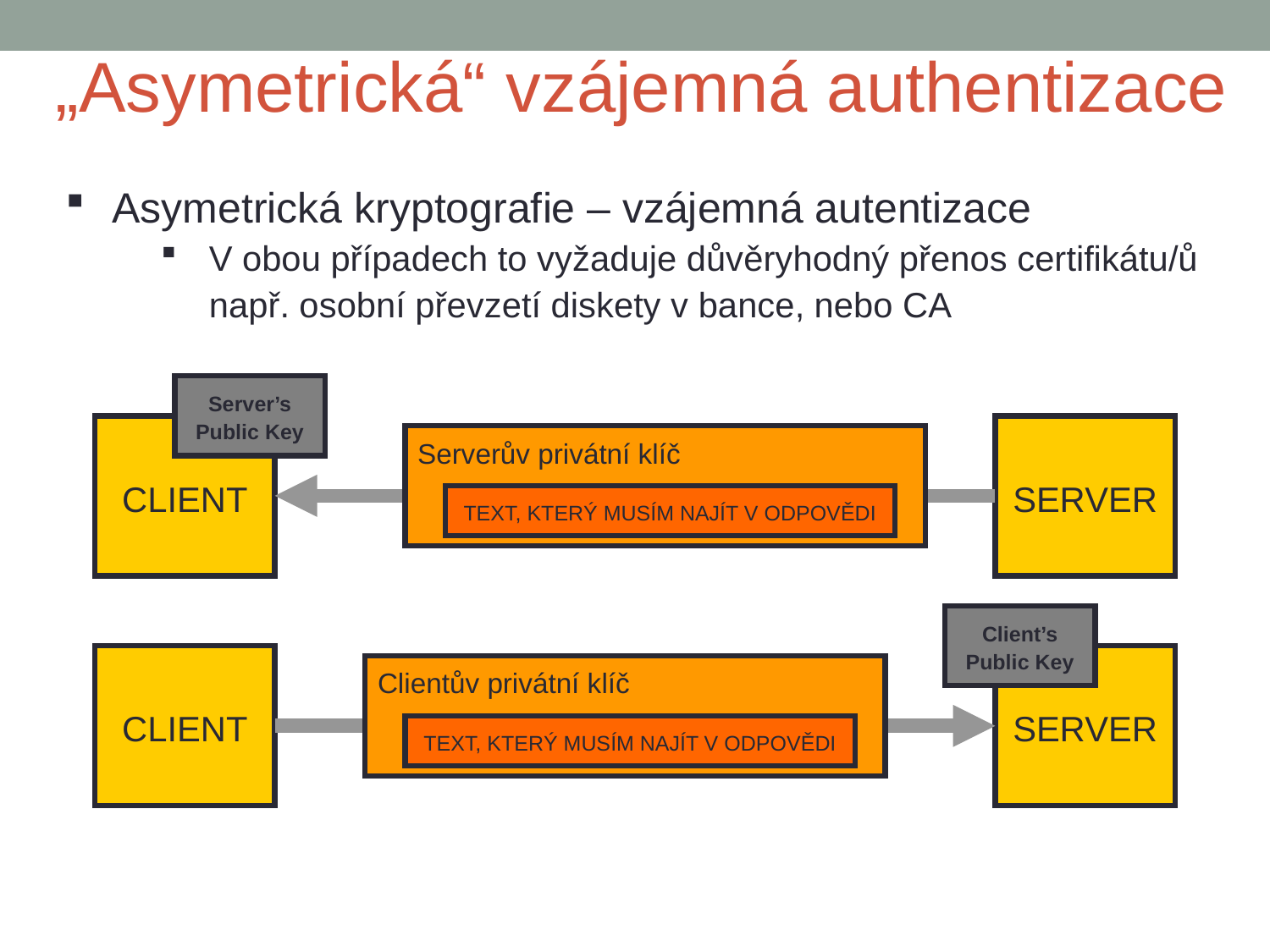

„Asymetrická“ vzájemná authentizace
Asymetrická kryptografie – vzájemná autentizace
V obou případech to vyžaduje důvěryhodný přenos certifikátu/ů
např. osobní převzetí diskety v bance, nebo CA
Server’s Public Key
CLIENT
SERVER
Serverův privátní klíč
TEXT, KTERÝ MUSÍM NAJÍT V ODPOVĚDI
Client’s Public Key
CLIENT
SERVER
Clientův privátní klíč
TEXT, KTERÝ MUSÍM NAJÍT V ODPOVĚDI
25